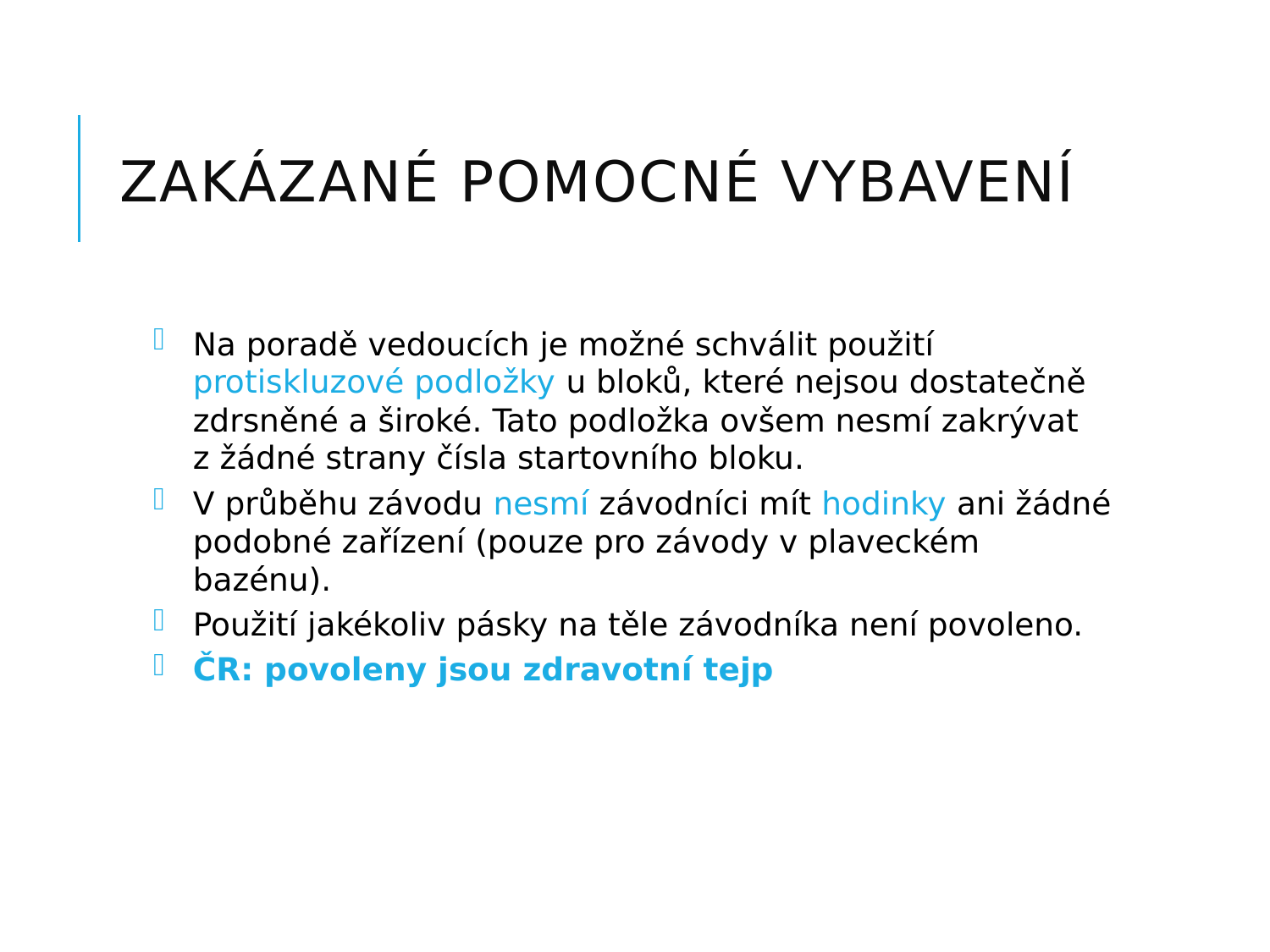

# Zakázané pomocné vybavení
Na poradě vedoucích je možné schválit použití protiskluzové podložky u bloků, které nejsou dostatečně zdrsněné a široké. Tato podložka ovšem nesmí zakrývat z žádné strany čísla startovního bloku.
V průběhu závodu nesmí závodníci mít hodinky ani žádné podobné zařízení (pouze pro závody v plaveckém bazénu).
Použití jakékoliv pásky na těle závodníka není povoleno.
ČR: povoleny jsou zdravotní tejp